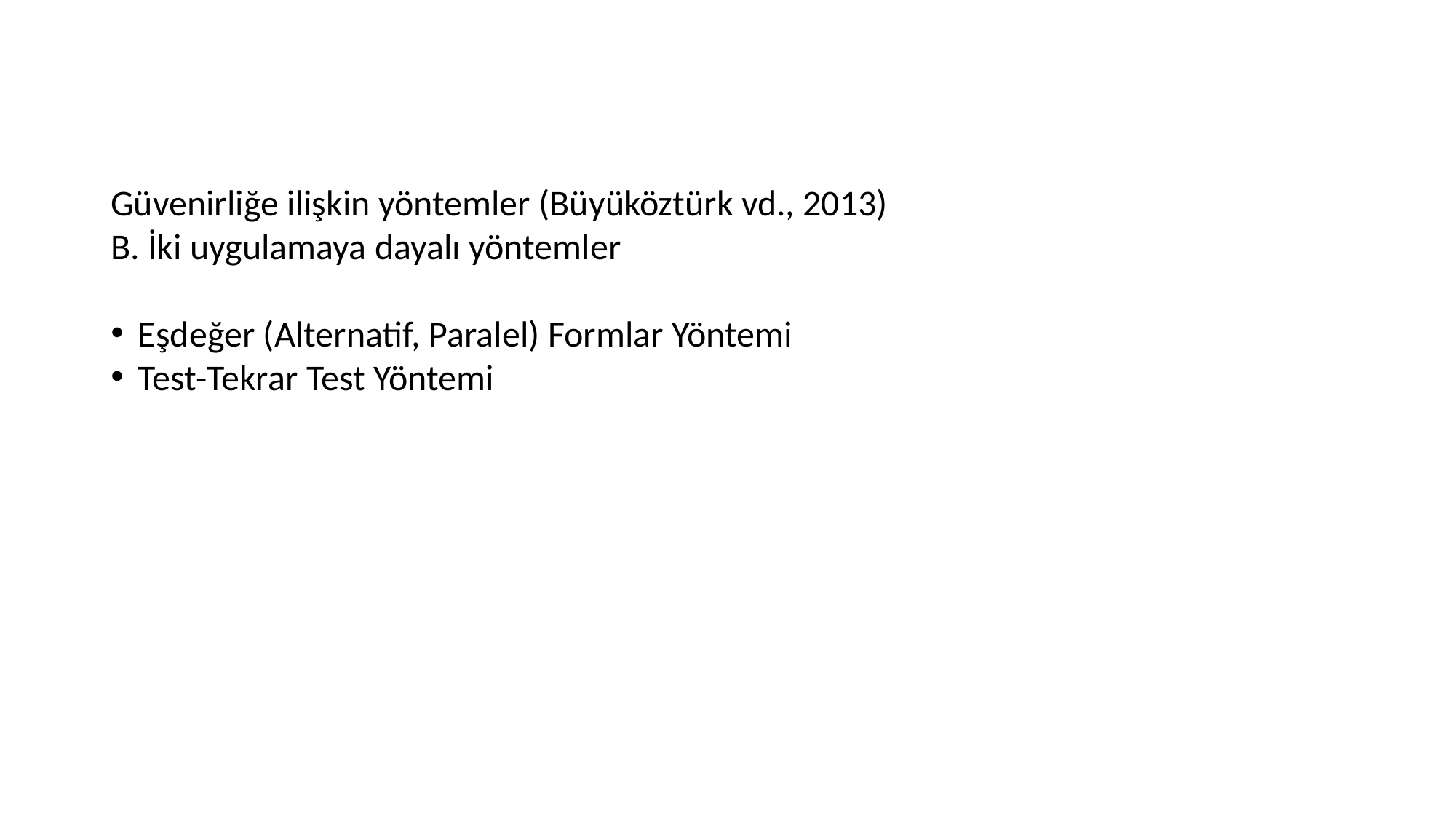

Güvenirliğe ilişkin yöntemler (Büyüköztürk vd., 2013)
B. İki uygulamaya dayalı yöntemler

Eşdeğer (Alternatif, Paralel) Formlar Yöntemi
Test-Tekrar Test Yöntemi